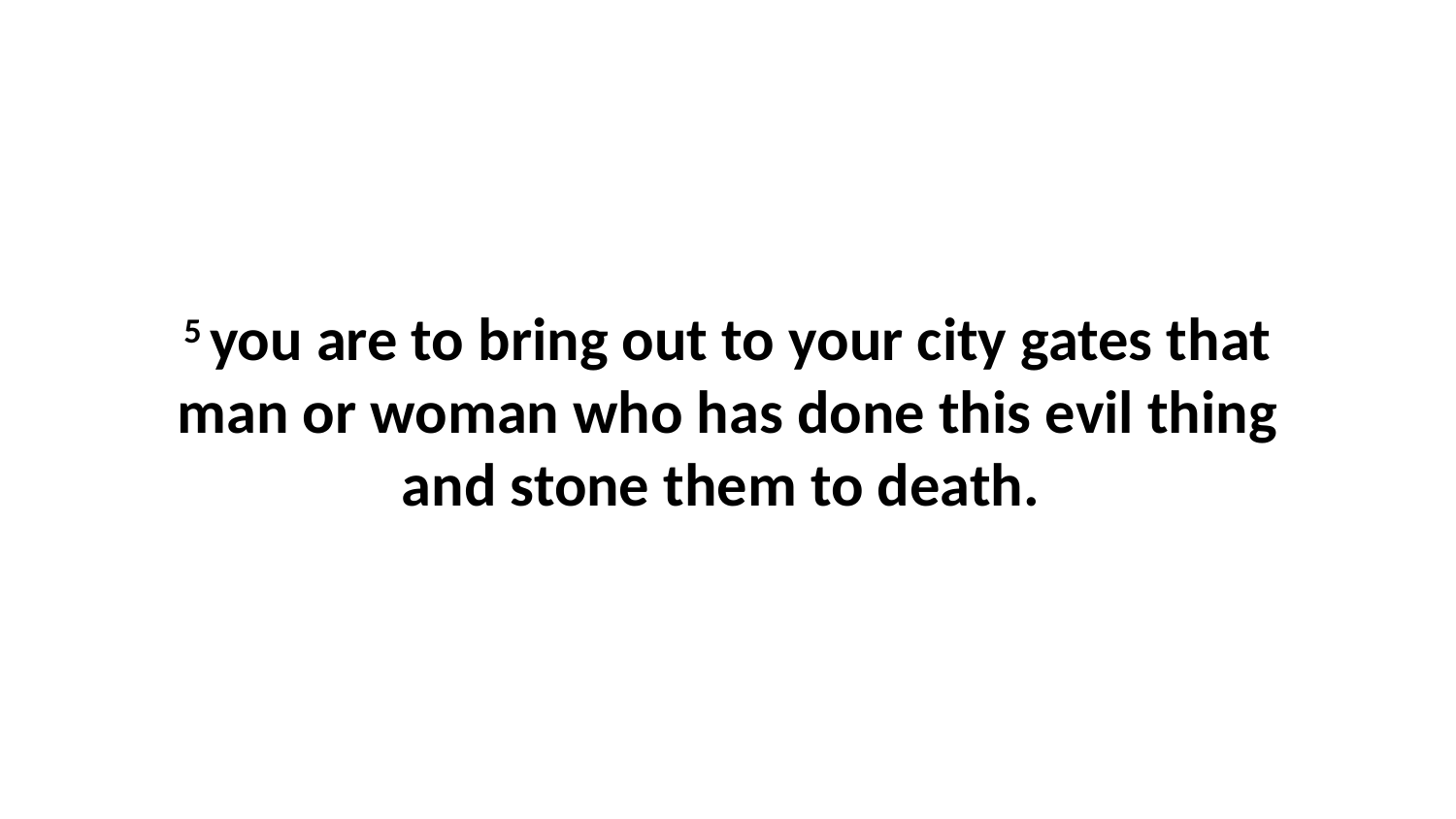

5 you are to bring out to your city gates that man or woman who has done this evil thing and stone them to death.